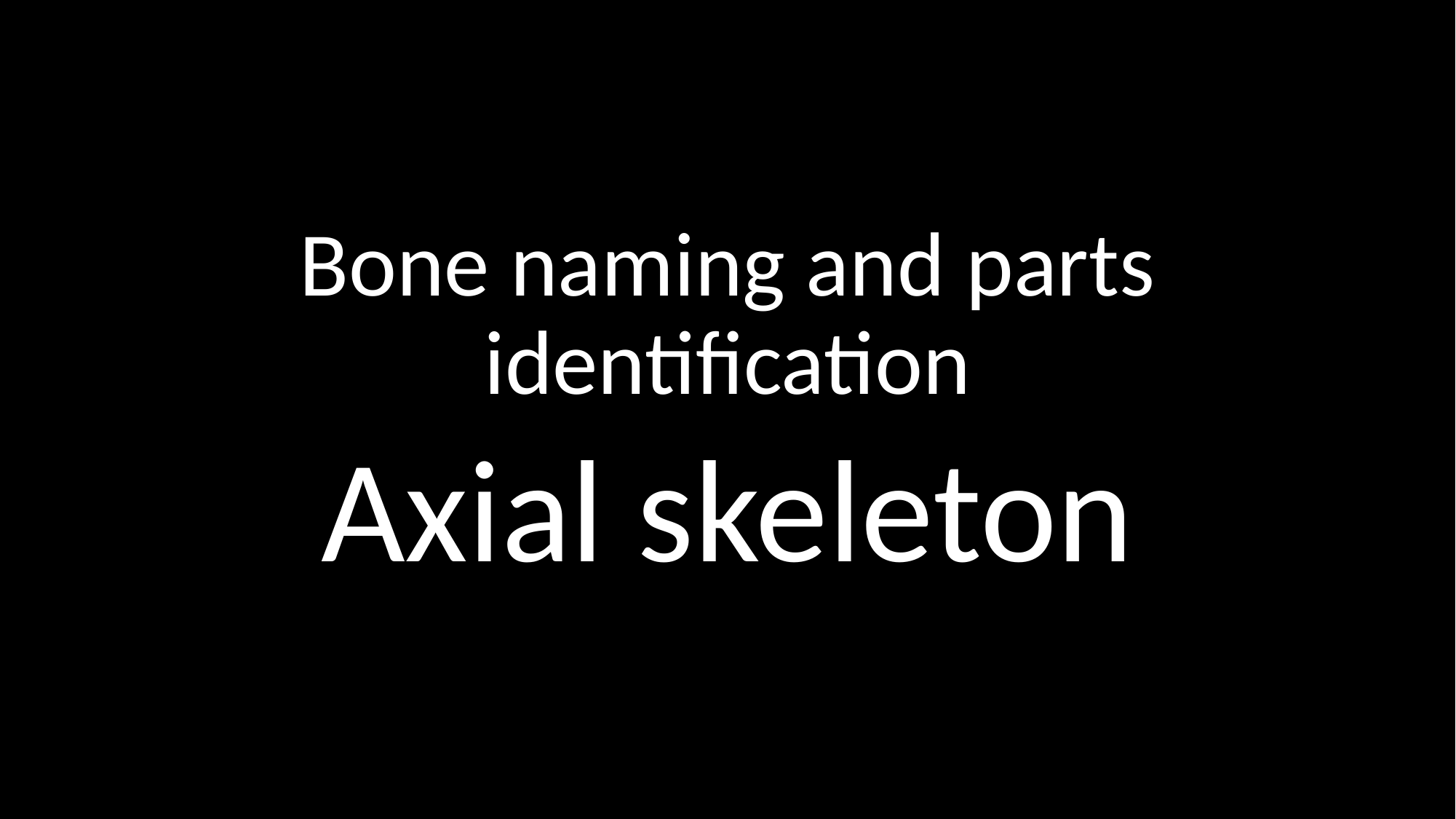

# Bone naming and parts identification
Axial skeleton